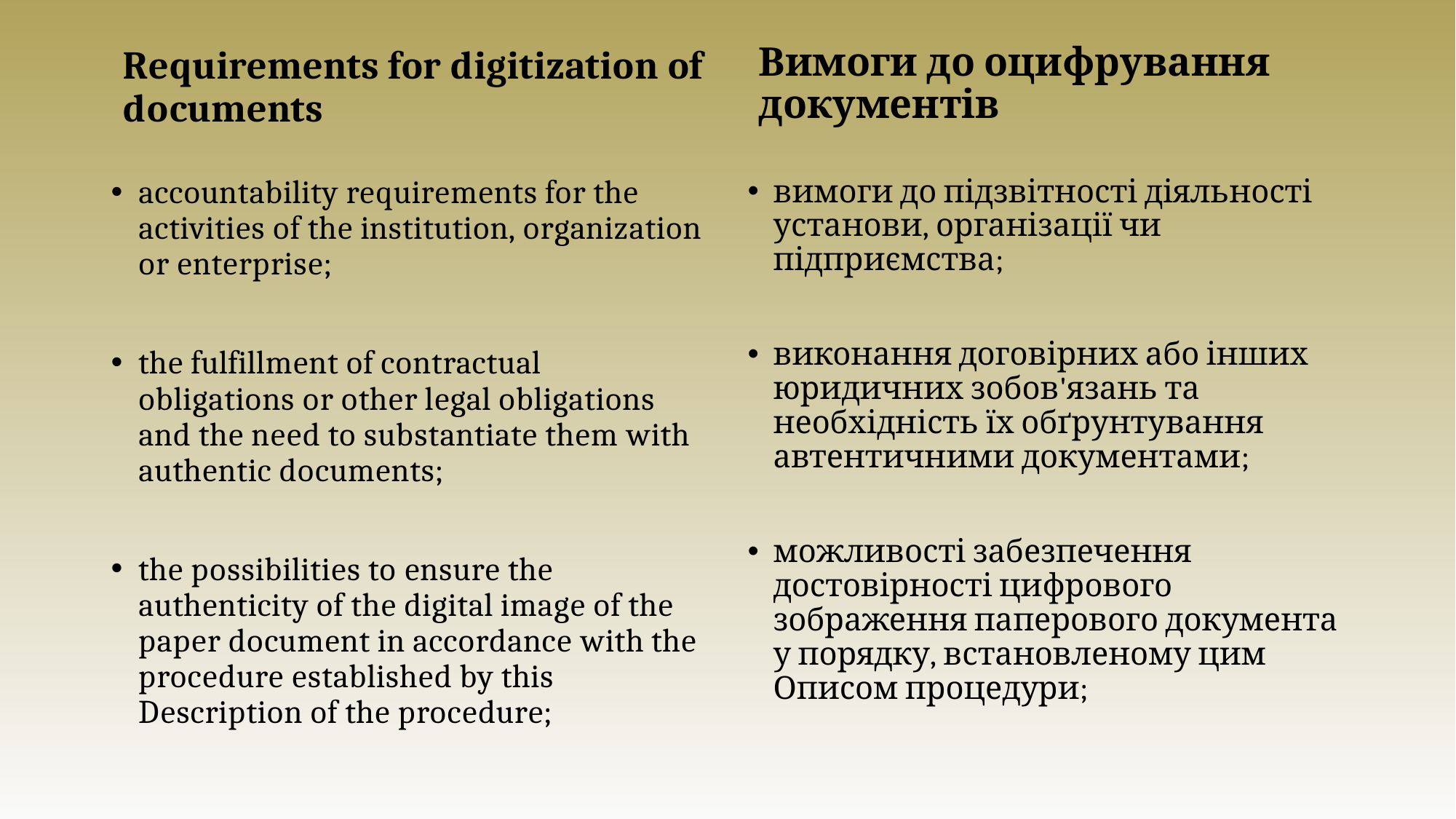

Вимоги до оцифрування документів
Requirements for digitization of documents
accountability requirements for the activities of the institution, organization or enterprise;

the fulfillment of contractual obligations or other legal obligations and the need to substantiate them with authentic documents;

the possibilities to ensure the authenticity of the digital image of the paper document in accordance with the procedure established by this Description of the procedure;

вимоги до підзвітності діяльності установи, організації чи підприємства;

виконання договірних або інших юридичних зобов'язань та необхідність їх обґрунтування автентичними документами;

можливості забезпечення достовірності цифрового зображення паперового документа у порядку, встановленому цим Описом процедури;